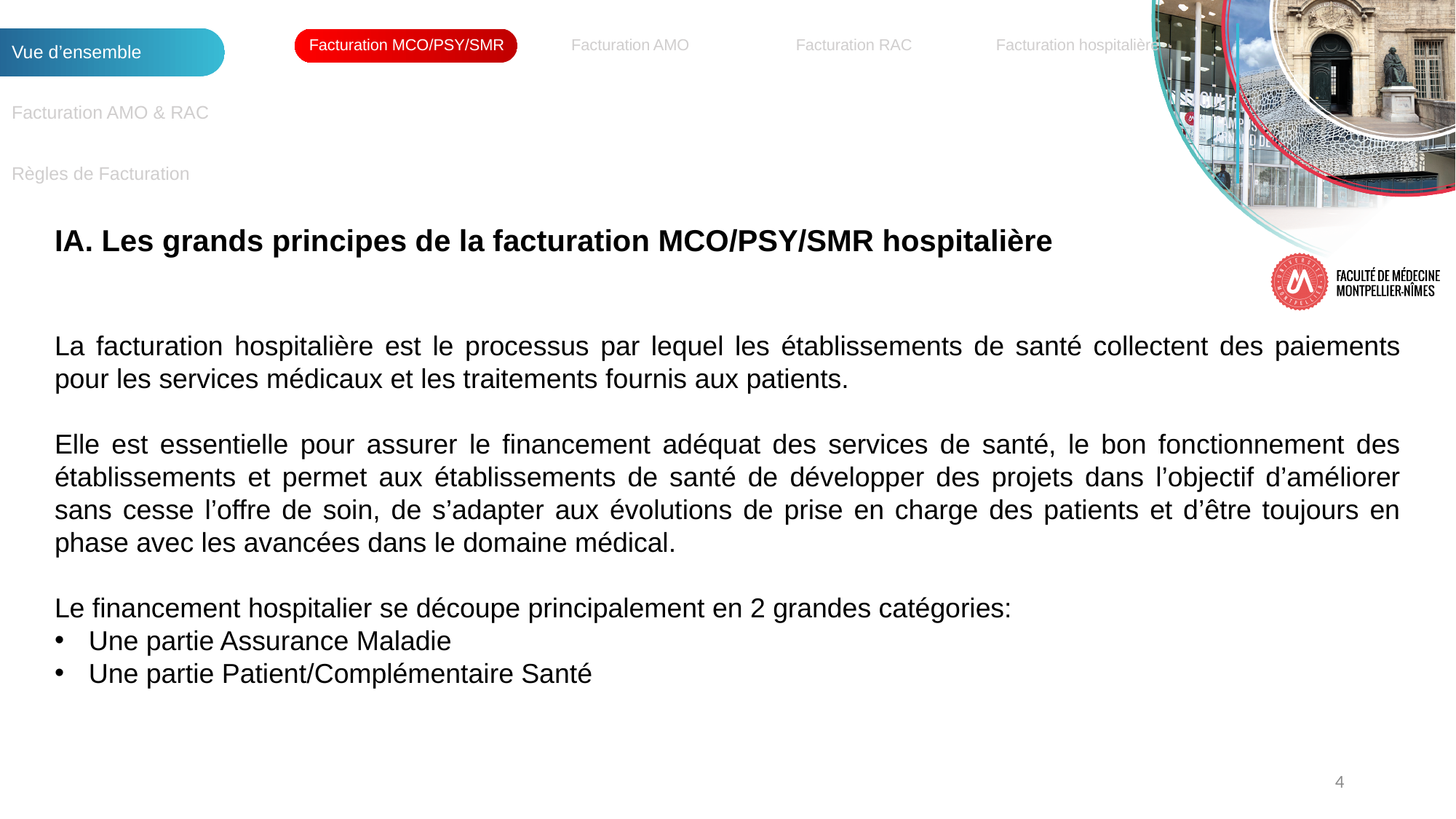

| Vue d’ensemble |
| --- |
| Facturation AMO & RAC |
| Règles de Facturation |
| Facturation MCO/PSY/SMR | Facturation AMO | Facturation RAC | Facturation hospitalière |
| --- | --- | --- | --- |

IA. Les grands principes de la facturation MCO/PSY/SMR hospitalière
La facturation hospitalière est le processus par lequel les établissements de santé collectent des paiements pour les services médicaux et les traitements fournis aux patients.

Elle est essentielle pour assurer le financement adéquat des services de santé, le bon fonctionnement des établissements et permet aux établissements de santé de développer des projets dans l’objectif d’améliorer sans cesse l’offre de soin, de s’adapter aux évolutions de prise en charge des patients et d’être toujours en phase avec les avancées dans le domaine médical.

Le financement hospitalier se découpe principalement en 2 grandes catégories:
Une partie Assurance Maladie
Une partie Patient/Complémentaire Santé
4